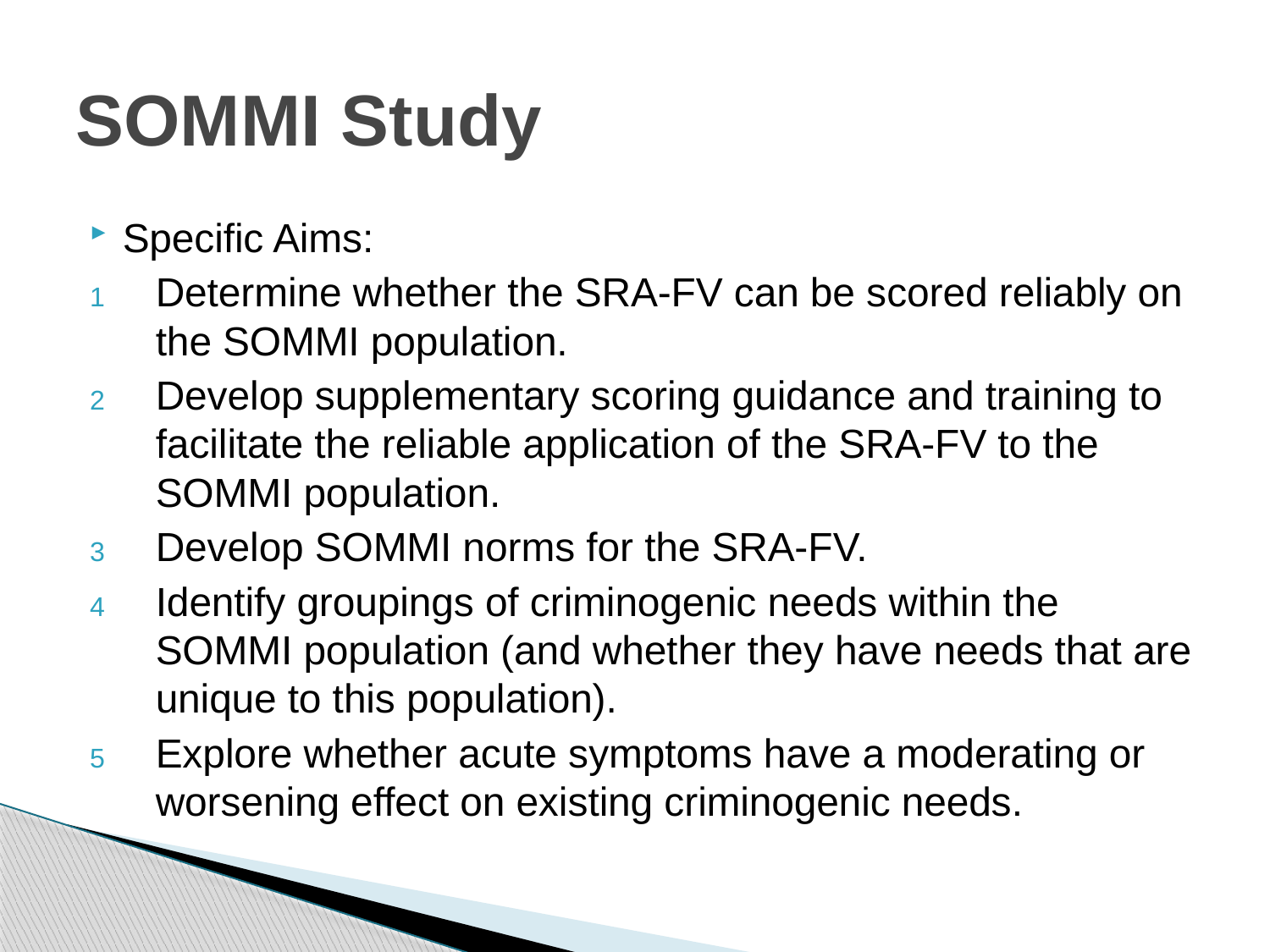

# SOMMI Study
Specific Aims:
Determine whether the SRA-FV can be scored reliably on the SOMMI population.
Develop supplementary scoring guidance and training to facilitate the reliable application of the SRA-FV to the SOMMI population.
Develop SOMMI norms for the SRA-FV.
Identify groupings of criminogenic needs within the SOMMI population (and whether they have needs that are unique to this population).
Explore whether acute symptoms have a moderating or worsening effect on existing criminogenic needs.